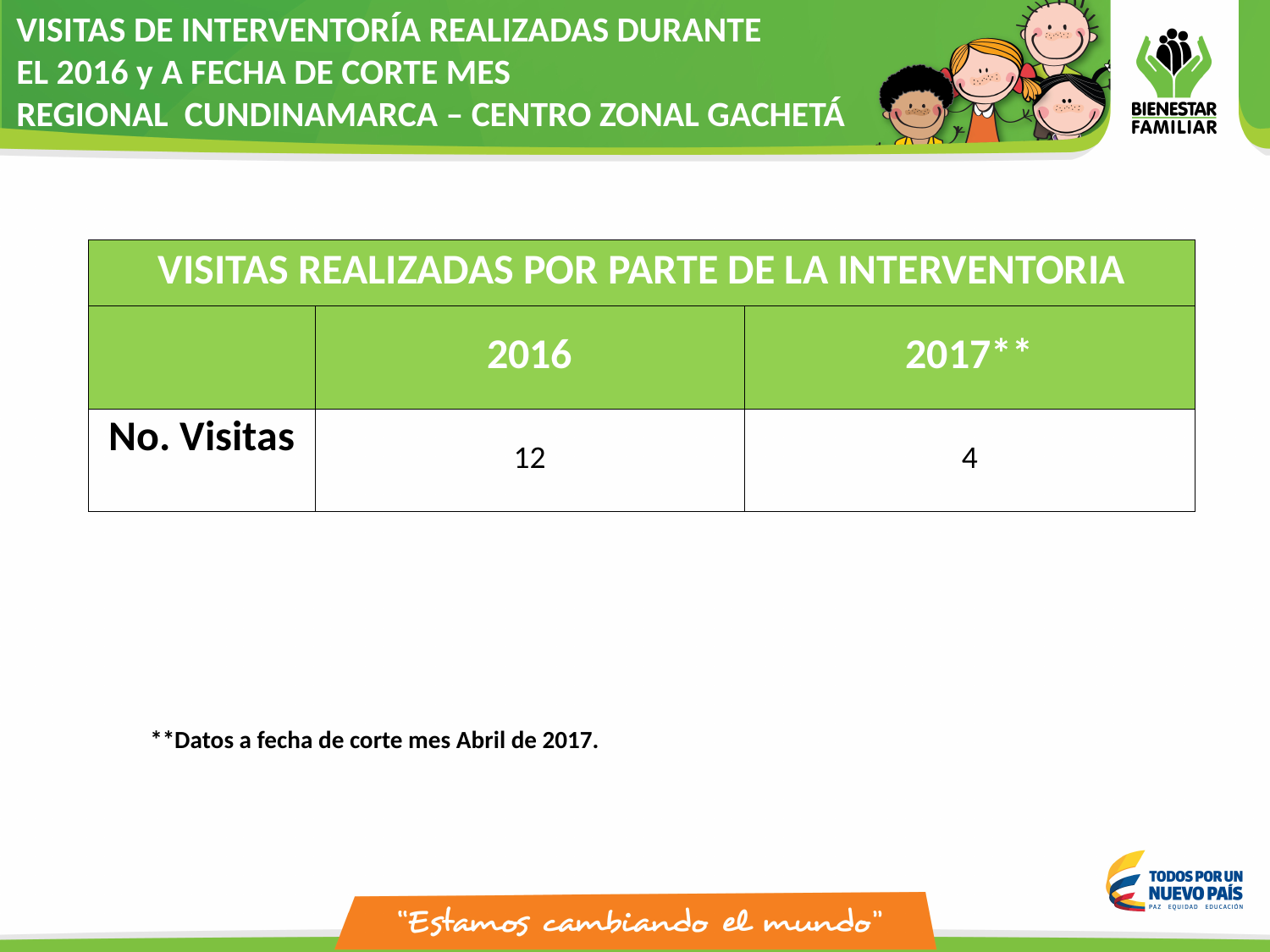

VISITAS DE INTERVENTORÍA REALIZADAS DURANTE
EL 2016 y A FECHA DE CORTE MES
REGIONAL  CUNDINAMARCA – CENTRO ZONAL GACHETÁ
| VISITAS REALIZADAS POR PARTE DE LA INTERVENTORIA |  |  |
| --- | --- | --- |
|  | 2016 | 2017\*\* |
| No. Visitas | 12 | 4 |
**Datos a fecha de corte mes Abril de 2017.